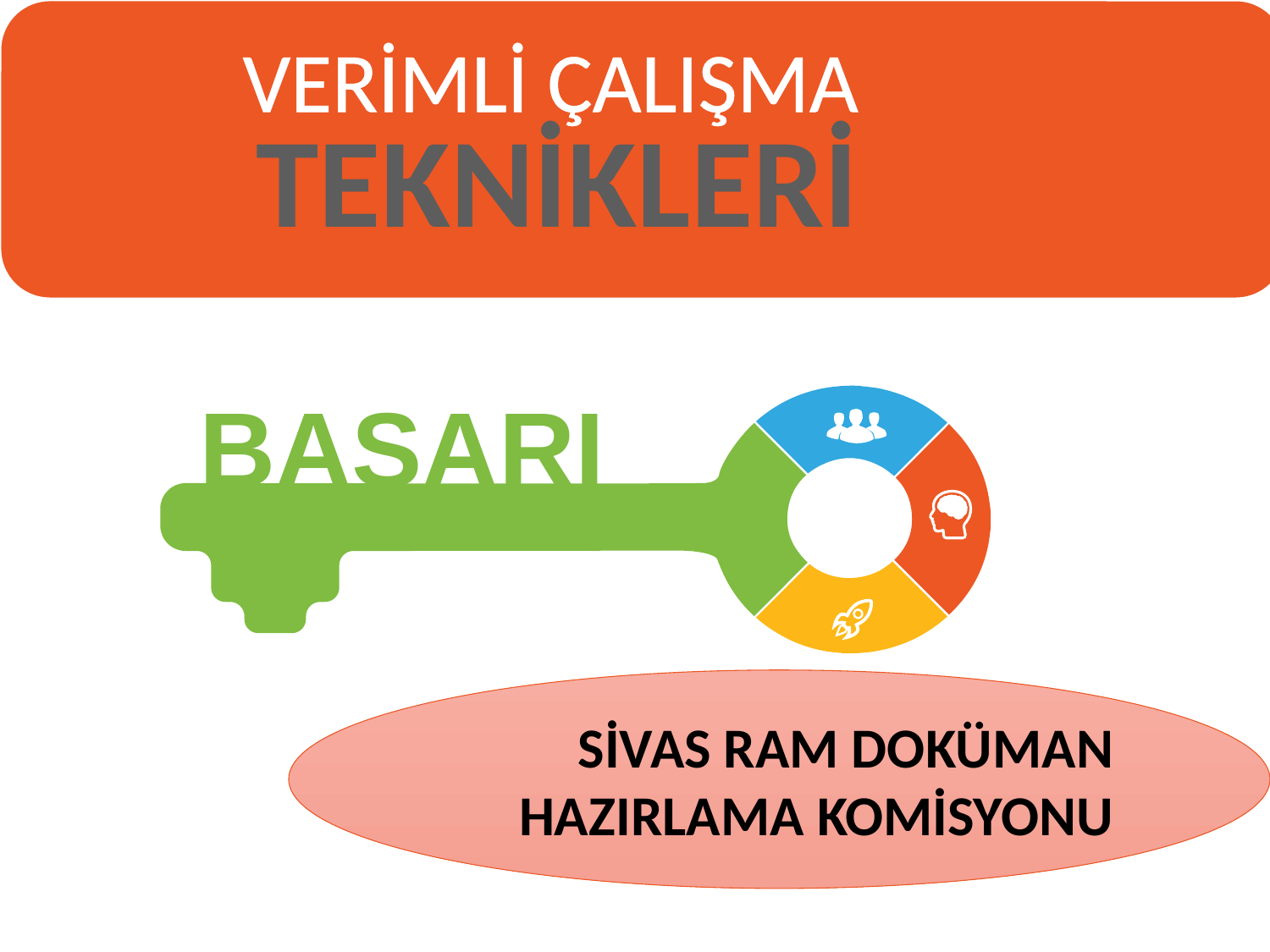

VERİMLİ ÇALIŞMA
TEKNİKLERİ
BAŞARI

SİVAS RAM DOKÜMAN HAZIRLAMA KOMİSYONU